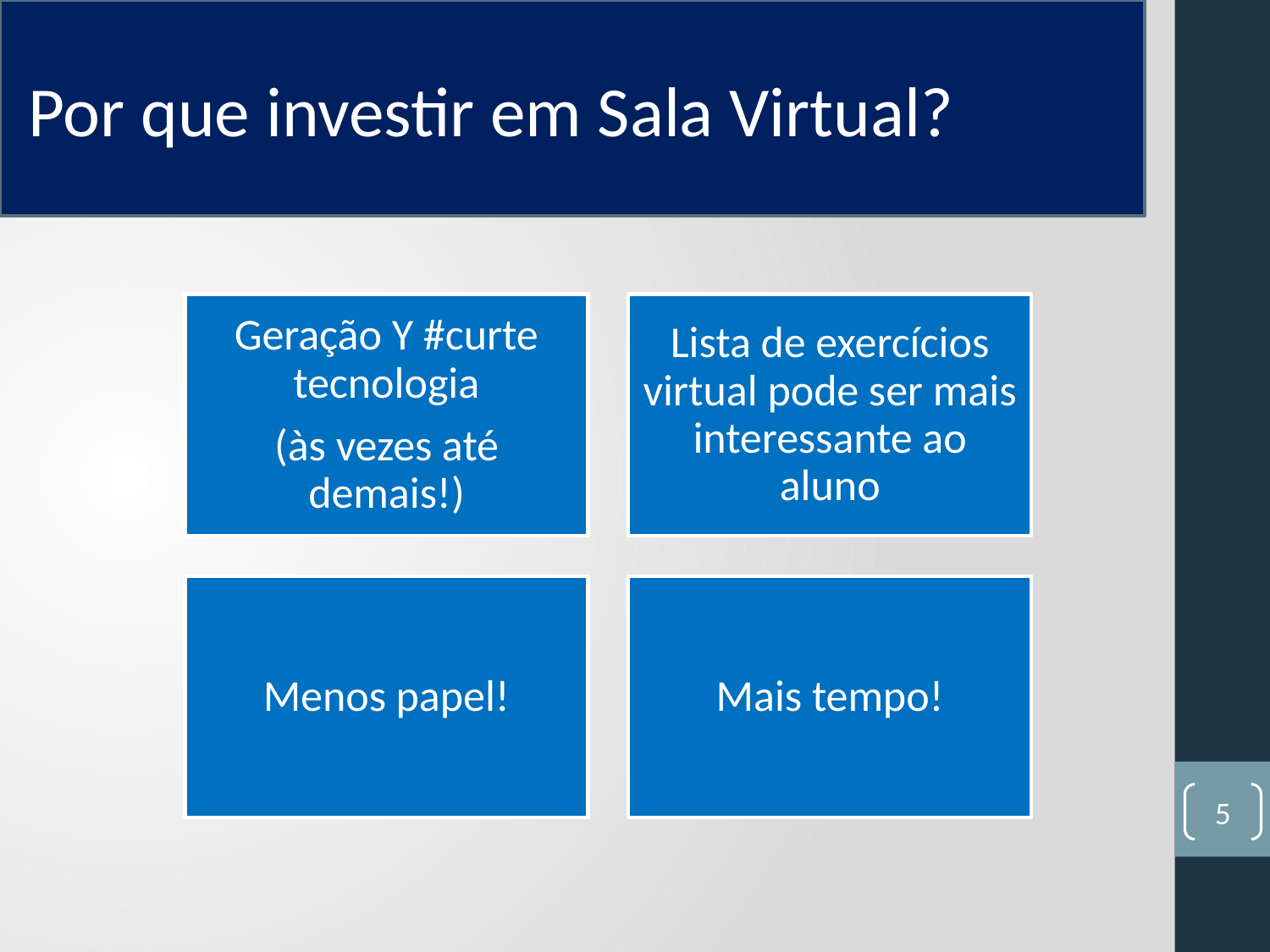

Por que investir em Sala Virtual?
Geração Y #curte tecnologia
(às vezes até demais!)
Lista de exercícios virtual pode ser mais interessante ao aluno
Menos papel!
Mais tempo!

5